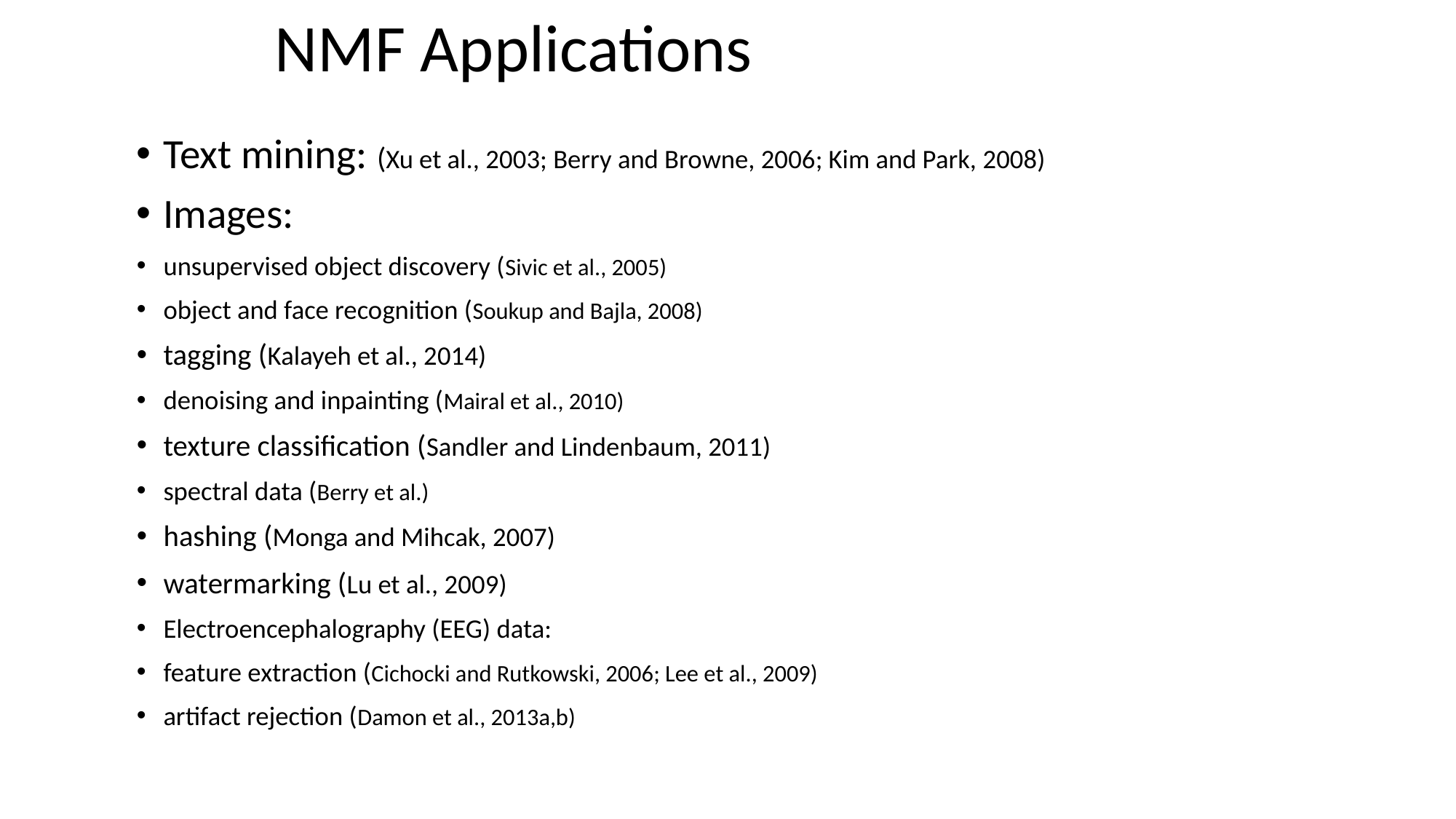

# NMF Applications
Text mining: (Xu et al., 2003; Berry and Browne, 2006; Kim and Park, 2008)
Images:
unsupervised object discovery (Sivic et al., 2005)
object and face recognition (Soukup and Bajla, 2008)
tagging (Kalayeh et al., 2014)
denoising and inpainting (Mairal et al., 2010)
texture classification (Sandler and Lindenbaum, 2011)
spectral data (Berry et al.)
hashing (Monga and Mihcak, 2007)
watermarking (Lu et al., 2009)
Electroencephalography (EEG) data:
feature extraction (Cichocki and Rutkowski, 2006; Lee et al., 2009)
artifact rejection (Damon et al., 2013a,b)